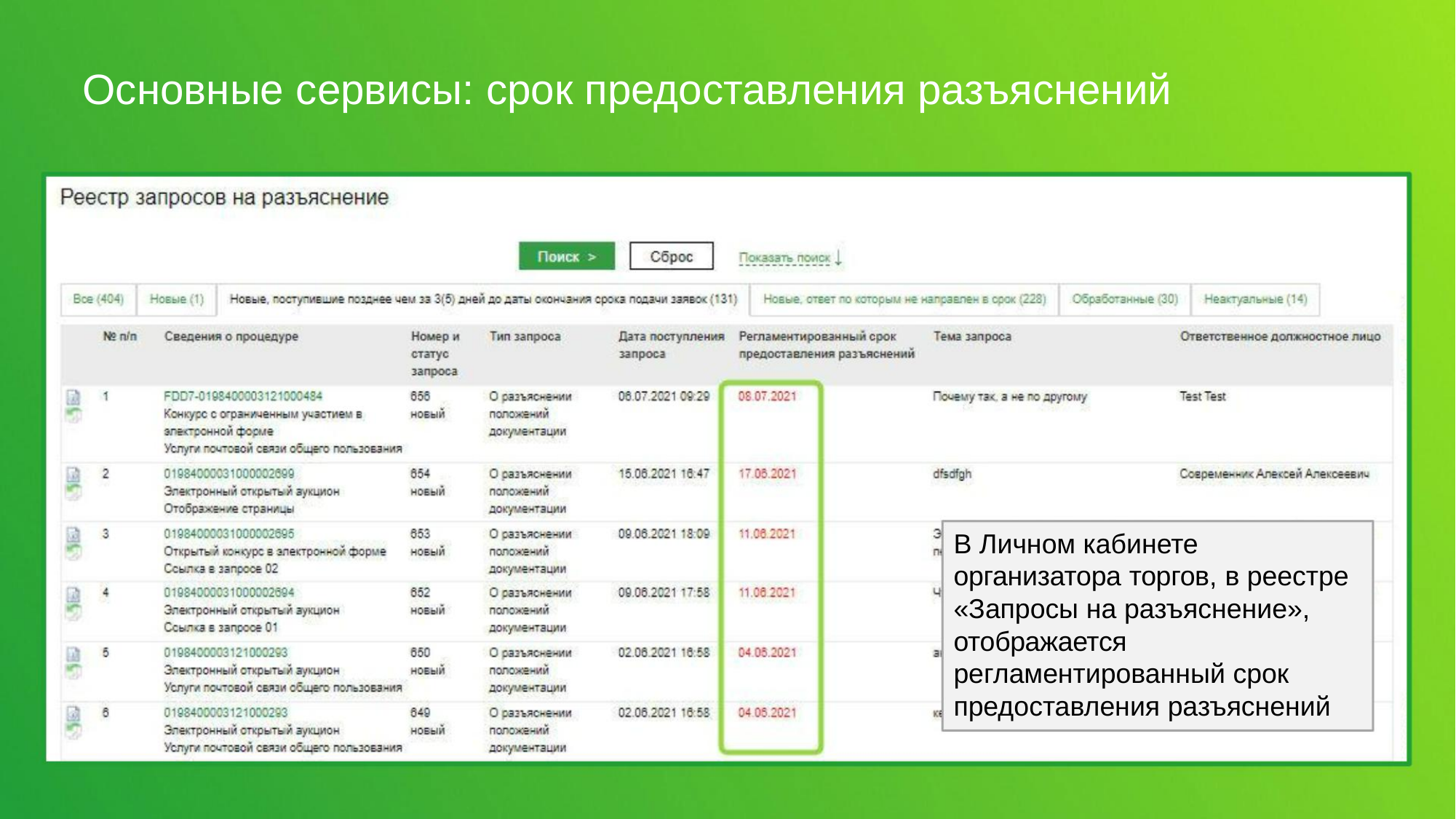

Основные сервисы: срок предоставления разъяснений
В Личном кабинете
организатора торгов, в реестре
«Запросы на разъяснение»,
отображается
регламентированный срок
предоставления разъяснений